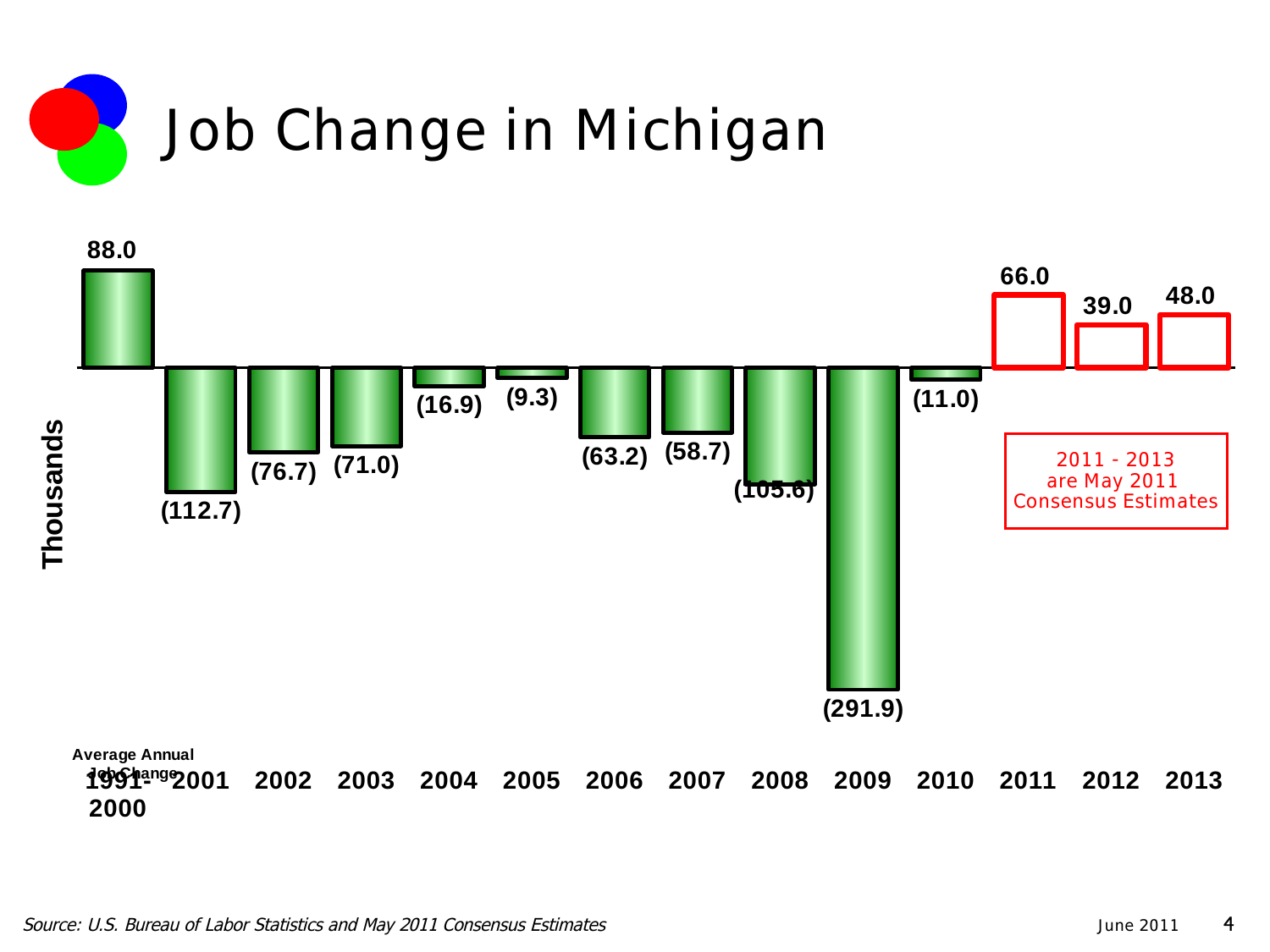

# Job Change in Michigan

### Chart

| Category |   |
|---|---|
| 1991-2000 | 88.0 |
| 2001 | -112.7 |
| 2002 | -76.7 |
| 2003 | -71.0 |
| 2004 | -16.9 |
| 2005 | -9.3 |
| 2006 | -63.2 |
| 2007 | -58.7 |
| 2008 | -105.6 |
| 2009 | -291.9 |
| 2010 | -11.0 |
| 2011 | 66.0 |
| 2012 | 39.0 |
| 2013 | 48.0 |
2011 - 2013
are May 2011
Consensus Estimates
June 2011         4
Source: U.S. Bureau of Labor Statistics and May 2011 Consensus Estimates